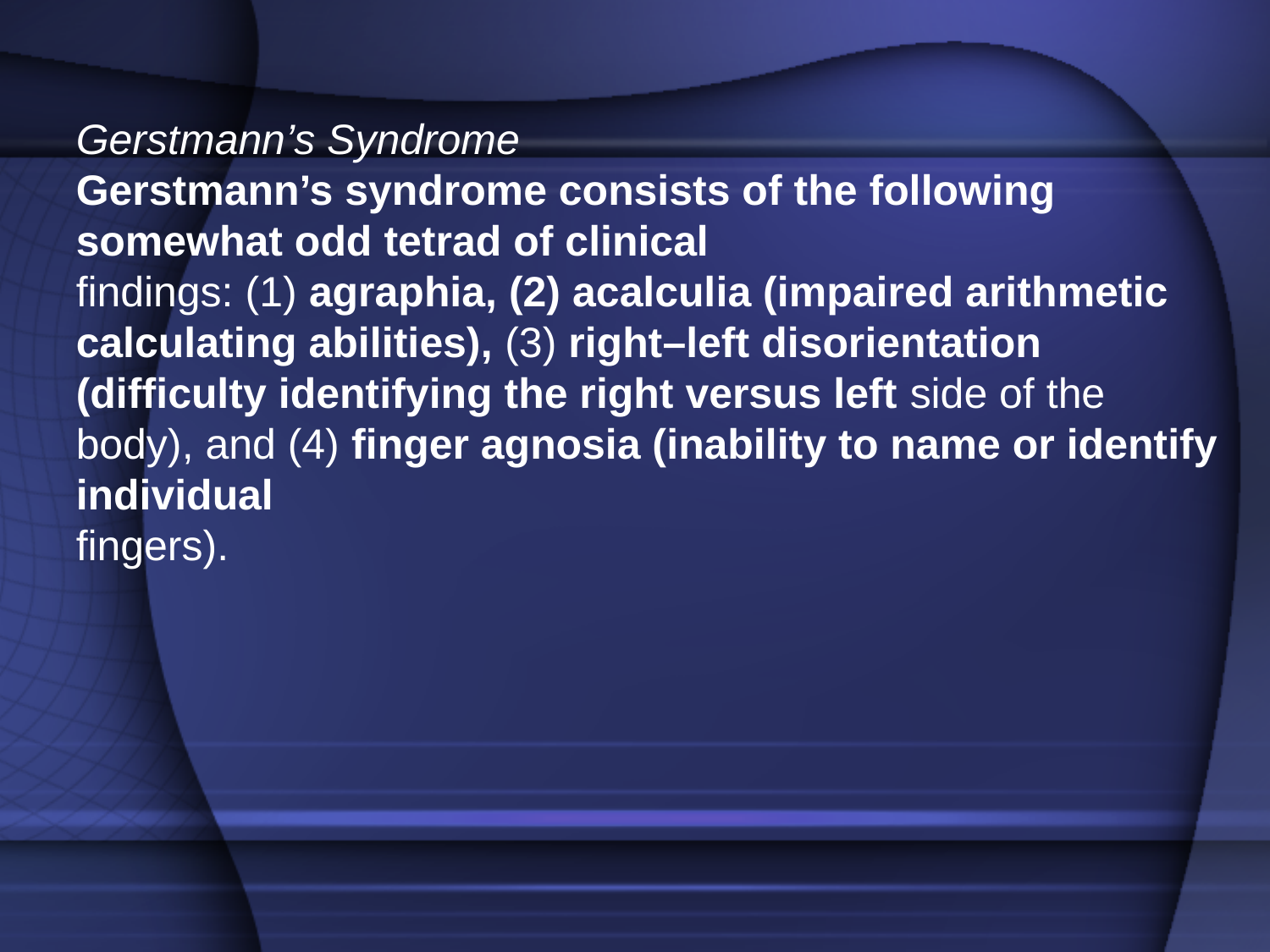

Gerstmann’s Syndrome
Gerstmann’s syndrome consists of the following somewhat odd tetrad of clinical
findings: (1) agraphia, (2) acalculia (impaired arithmetic calculating abilities), (3) right–left disorientation (difficulty identifying the right versus left side of the body), and (4) finger agnosia (inability to name or identify individual
fingers).